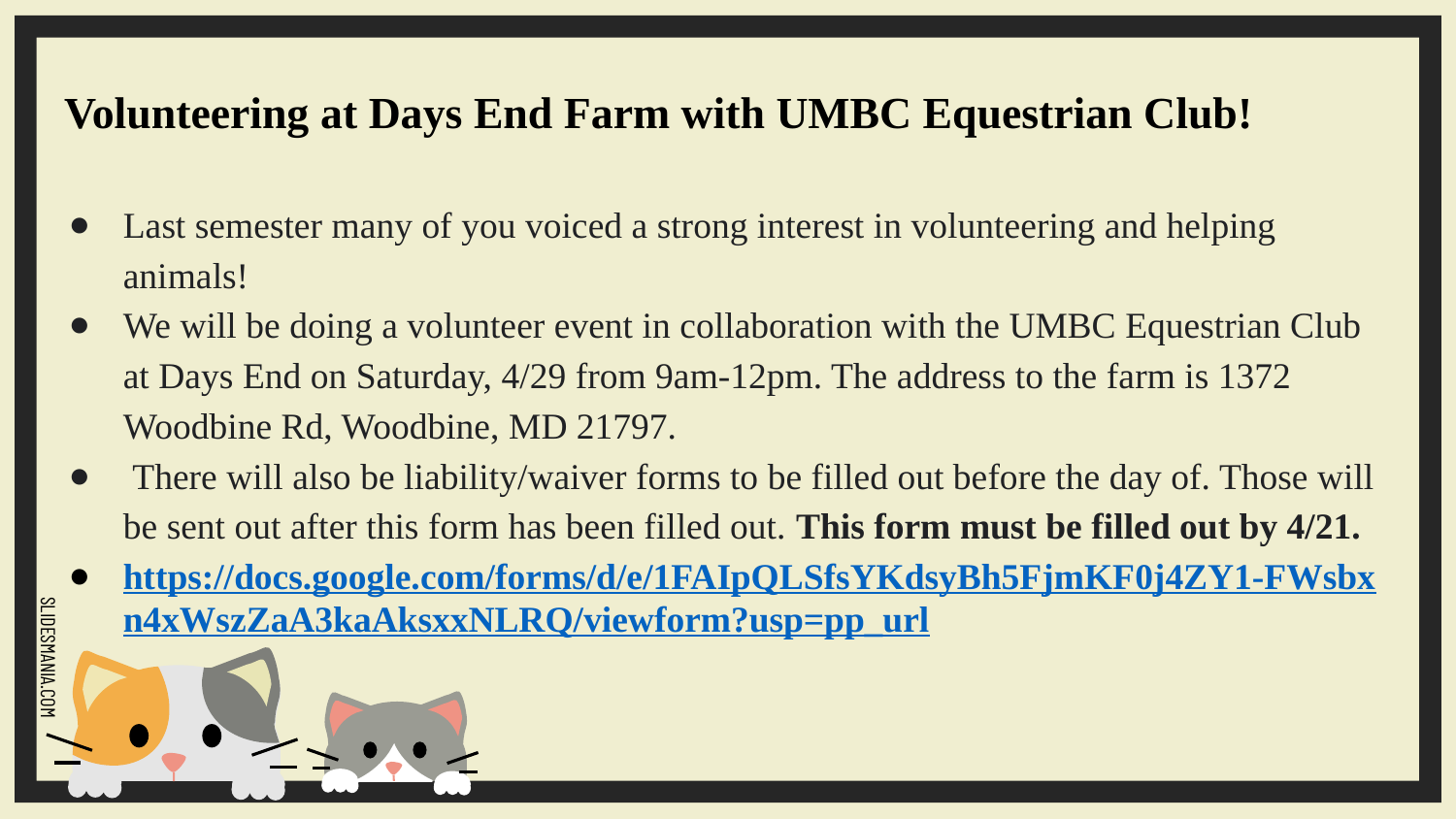

# Volunteering at Days End Farm with UMBC Equestrian Club!
Last semester many of you voiced a strong interest in volunteering and helping animals!
We will be doing a volunteer event in collaboration with the UMBC Equestrian Club at Days End on Saturday, 4/29 from 9am-12pm. The address to the farm is 1372 Woodbine Rd, Woodbine, MD 21797.
 There will also be liability/waiver forms to be filled out before the day of. Those will be sent out after this form has been filled out. This form must be filled out by 4/21.
https://docs.google.com/forms/d/e/1FAIpQLSfsYKdsyBh5FjmKF0j4ZY1-FWsbxn4xWszZaA3kaAksxxNLRQ/viewform?usp=pp_url